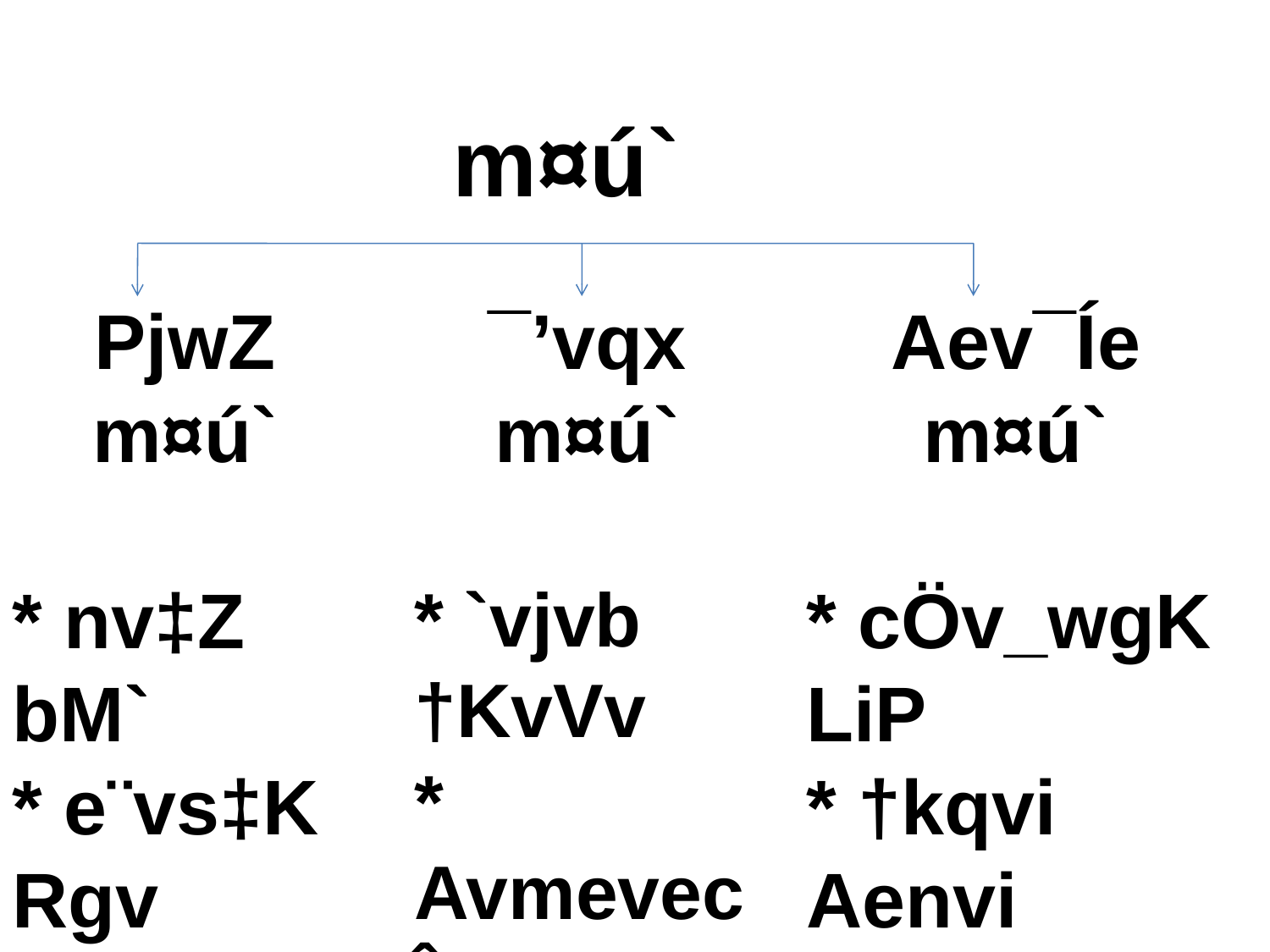

m¤ú`
PjwZ m¤ú`

* nv‡Z bM`
* e¨vs‡K Rgv
¯’vqx m¤ú`

* `vjvb †KvVv
* AvmevecÎ
Aev¯Íe m¤ú`

* cÖv_wgK LiP
* †kqvi Aenvi